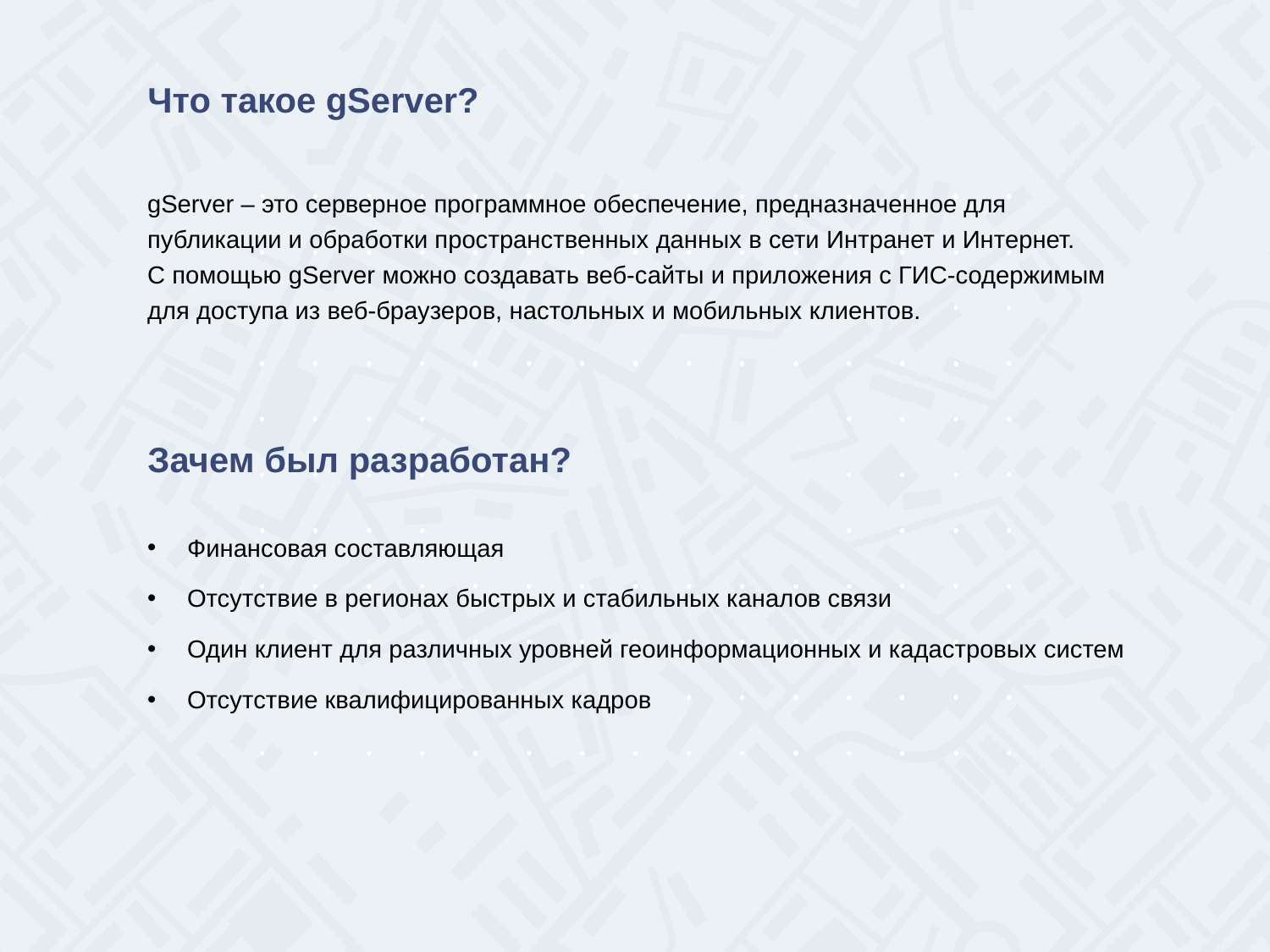

Что такое gServer?
gServer – это серверное программное обеспечение, предназначенное для публикации и обработки пространственных данных в сети Интранет и Интернет.
С помощью gServer можно создавать веб-сайты и приложения с ГИС-содержимым для доступа из веб-браузеров, настольных и мобильных клиентов.
Зачем был разработан?
Финансовая составляющая
Отсутствие в регионах быстрых и стабильных каналов связи
Один клиент для различных уровней геоинформационных и кадастровых систем
Отсутствие квалифицированных кадров